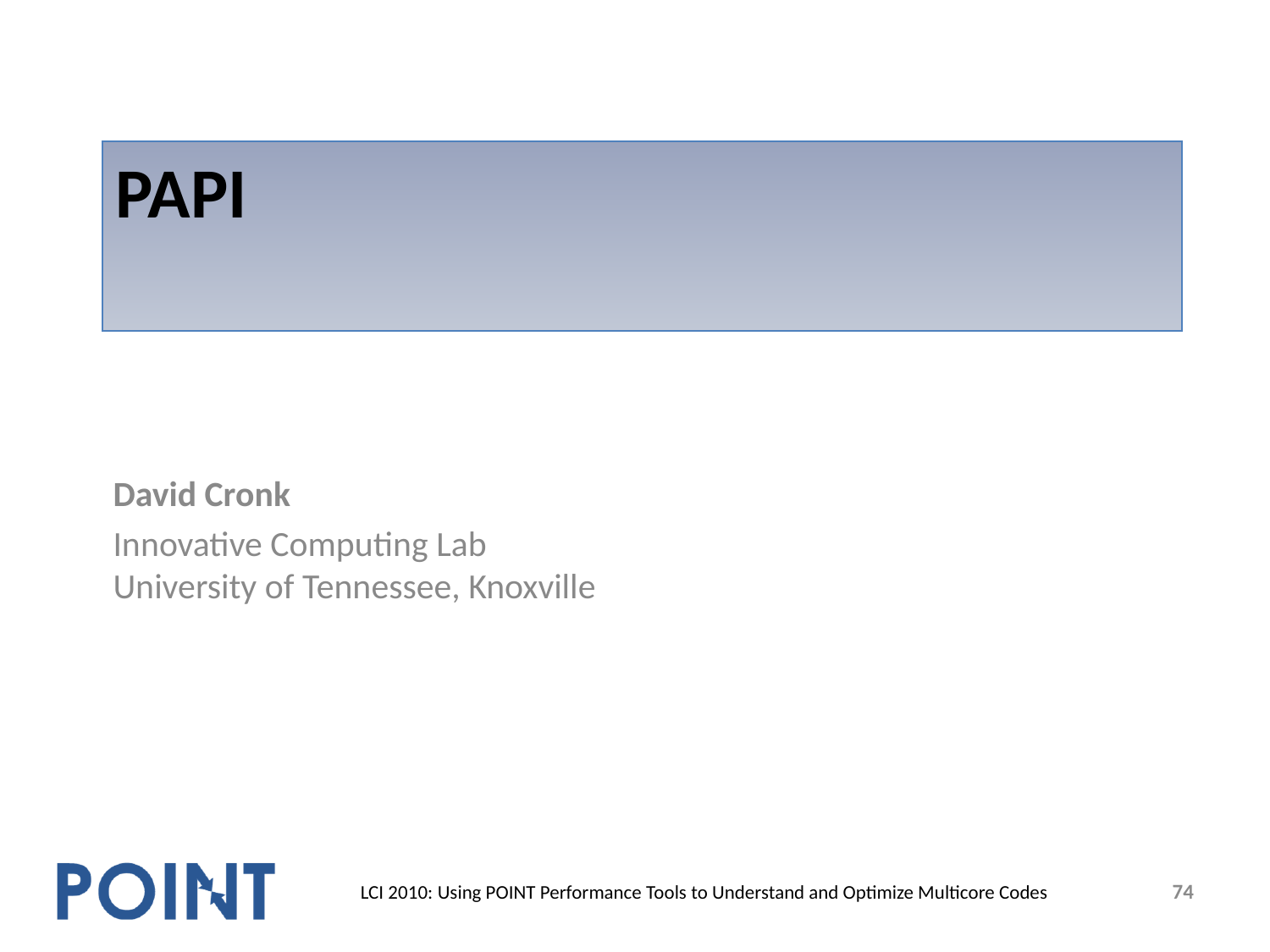

# PAPI
David Cronk
Innovative Computing Lab
University of Tennessee, Knoxville
74